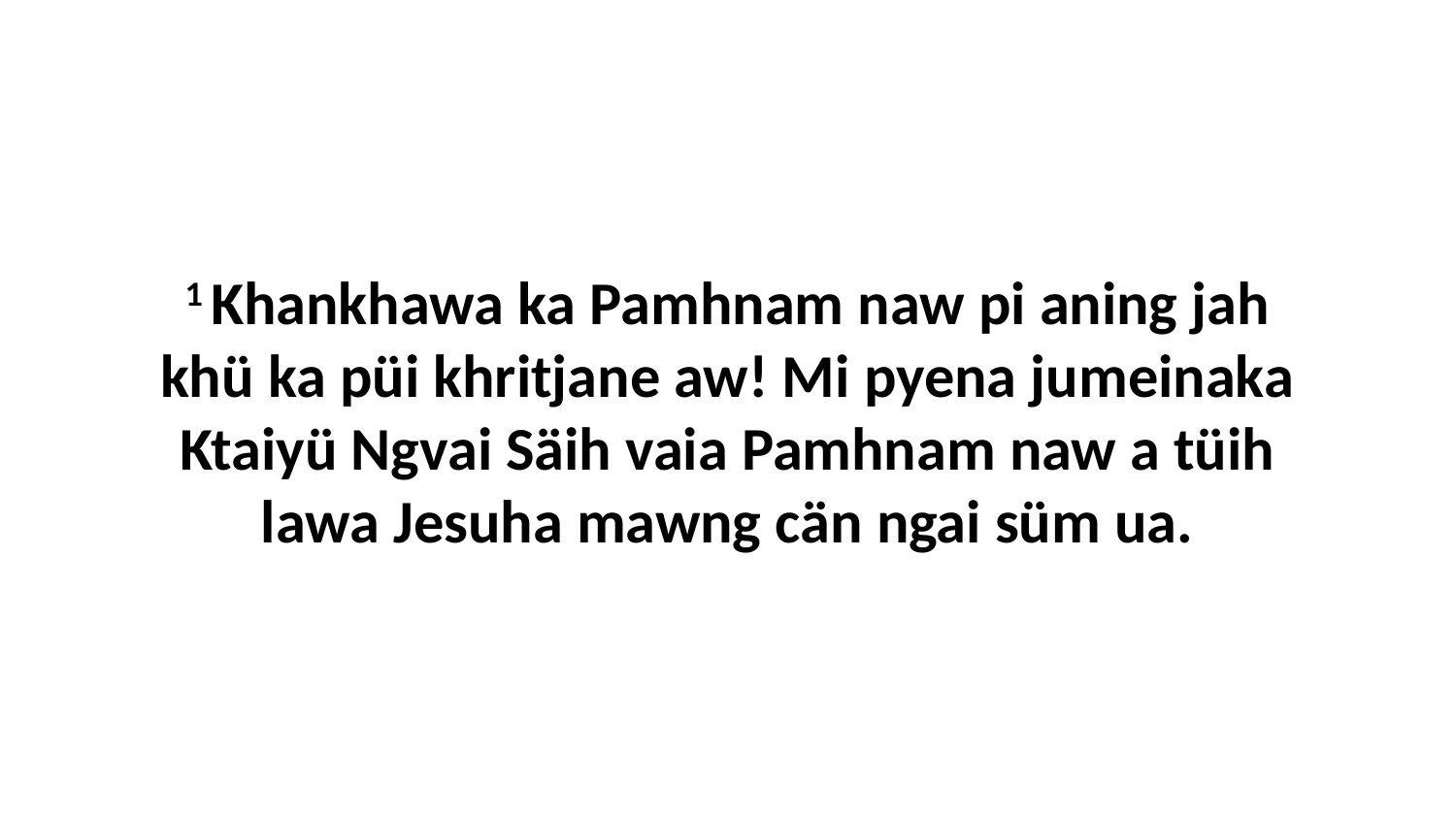

1 Khankhawa ka Pamhnam naw pi aning jah khü ka püi khritjane aw! Mi pyena jumeinaka Ktaiyü Ngvai Säih vaia Pamhnam naw a tüih lawa Jesuha mawng cän ngai süm ua.